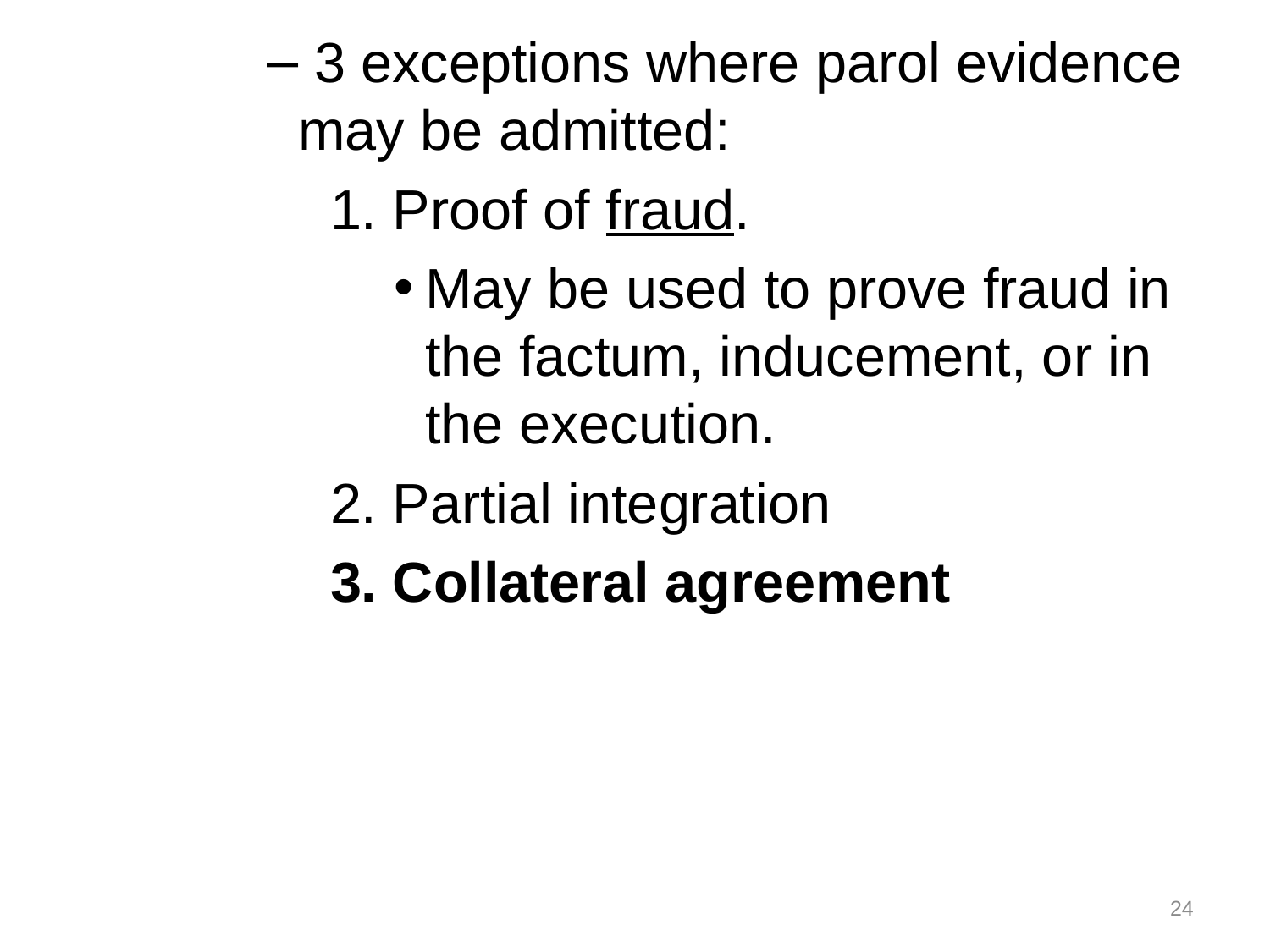

3 exceptions where parol evidence may be admitted:
1. Proof of fraud.
May be used to prove fraud in the factum, inducement, or in the execution.
2. Partial integration
3. Collateral agreement

24